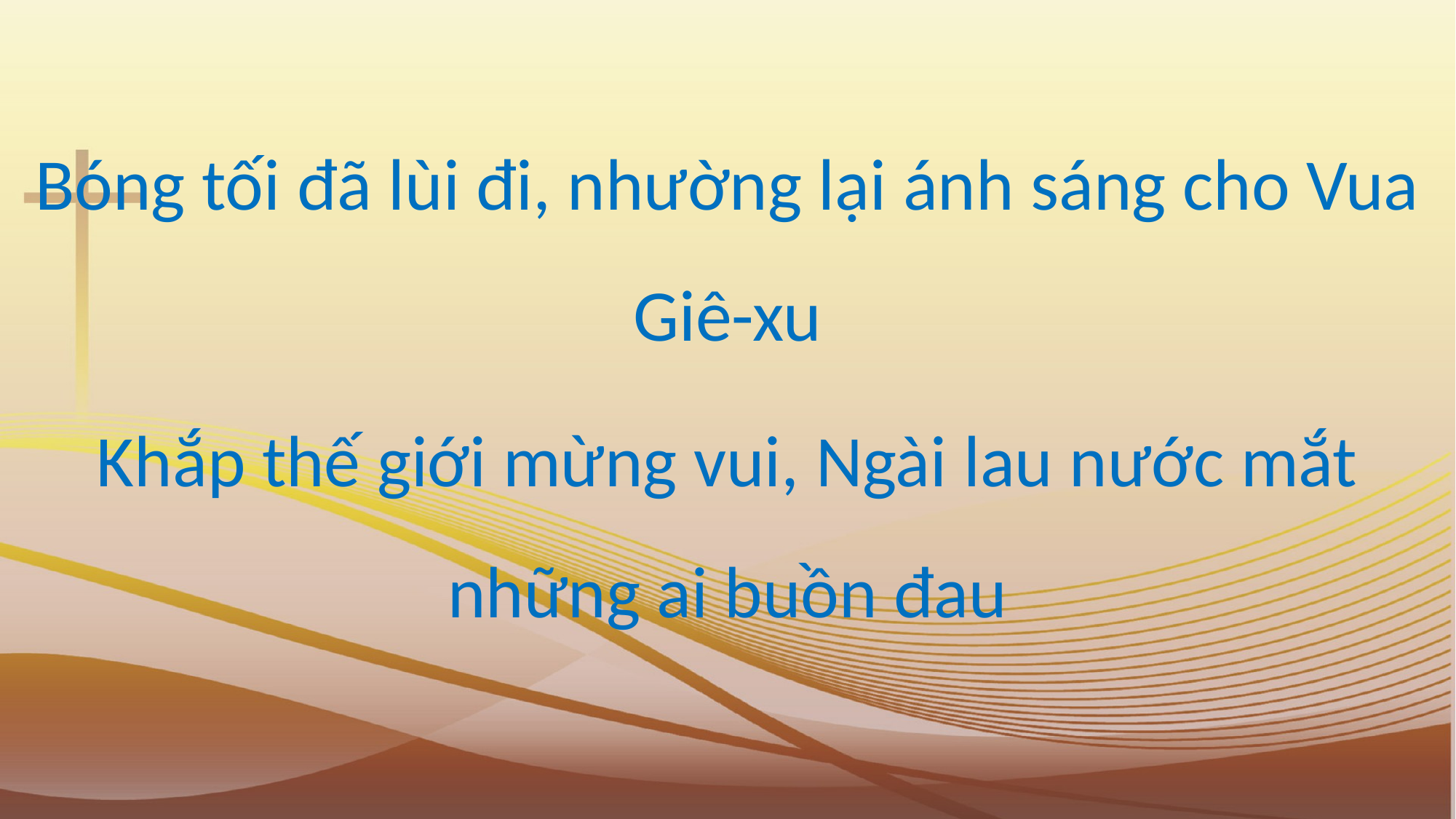

Bóng tối đã lùi đi, nhường lại ánh sáng cho Vua Giê-xu
Khắp thế giới mừng vui, Ngài lau nước mắt những ai buồn đau